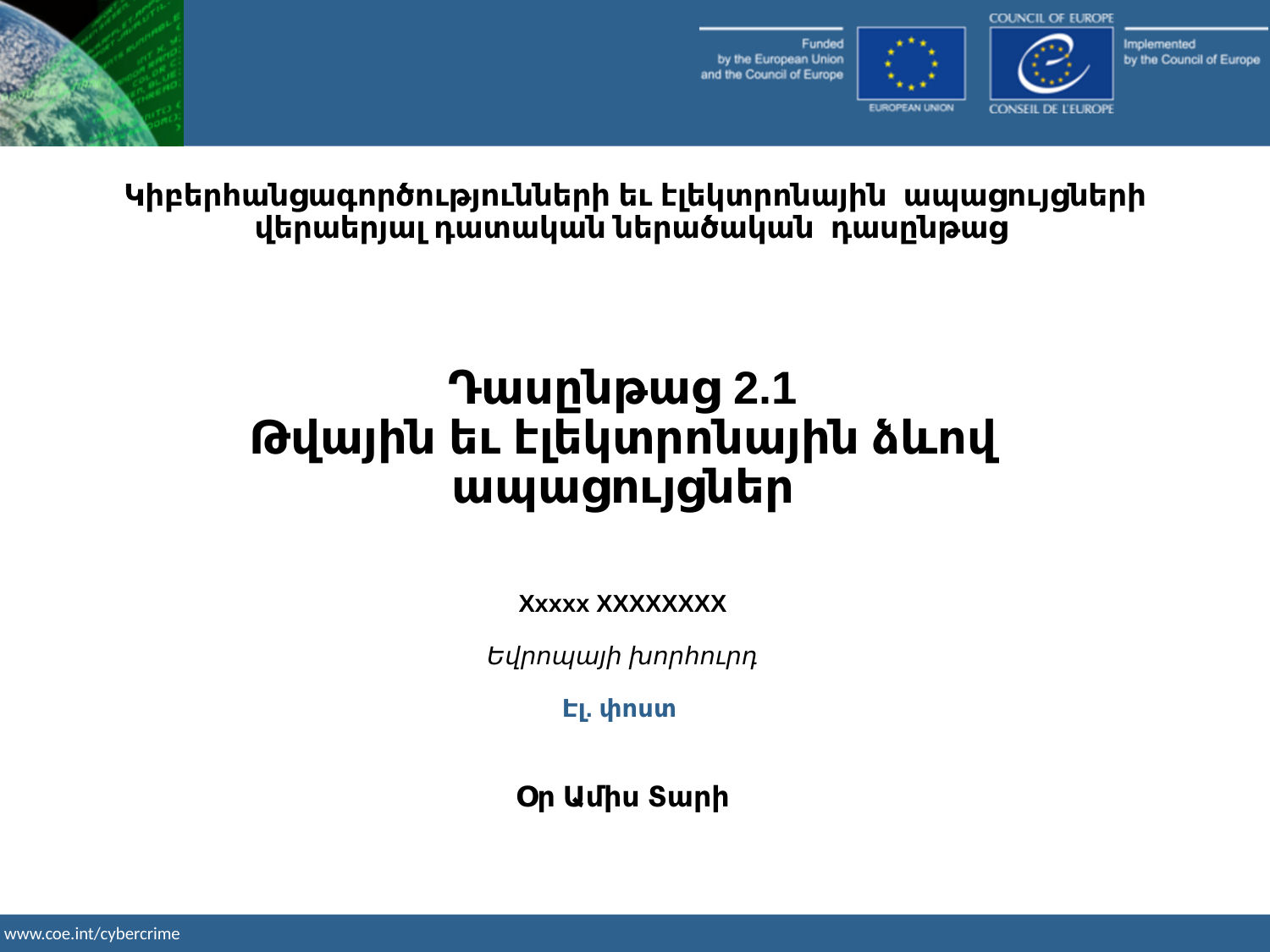

Կիբերհանցագործությունների եւ էլեկտրոնային  ապացույցների վերաերյալ դատական ներածական  դասընթաց

Դասընթաց 2.1
Թվային եւ էլեկտրոնային ձևով ապացույցներ

Xxxxx XXXXXXXX

Եվրոպայի խորհուրդ

Էլ. փոստ

Օր Ամիս Տարի